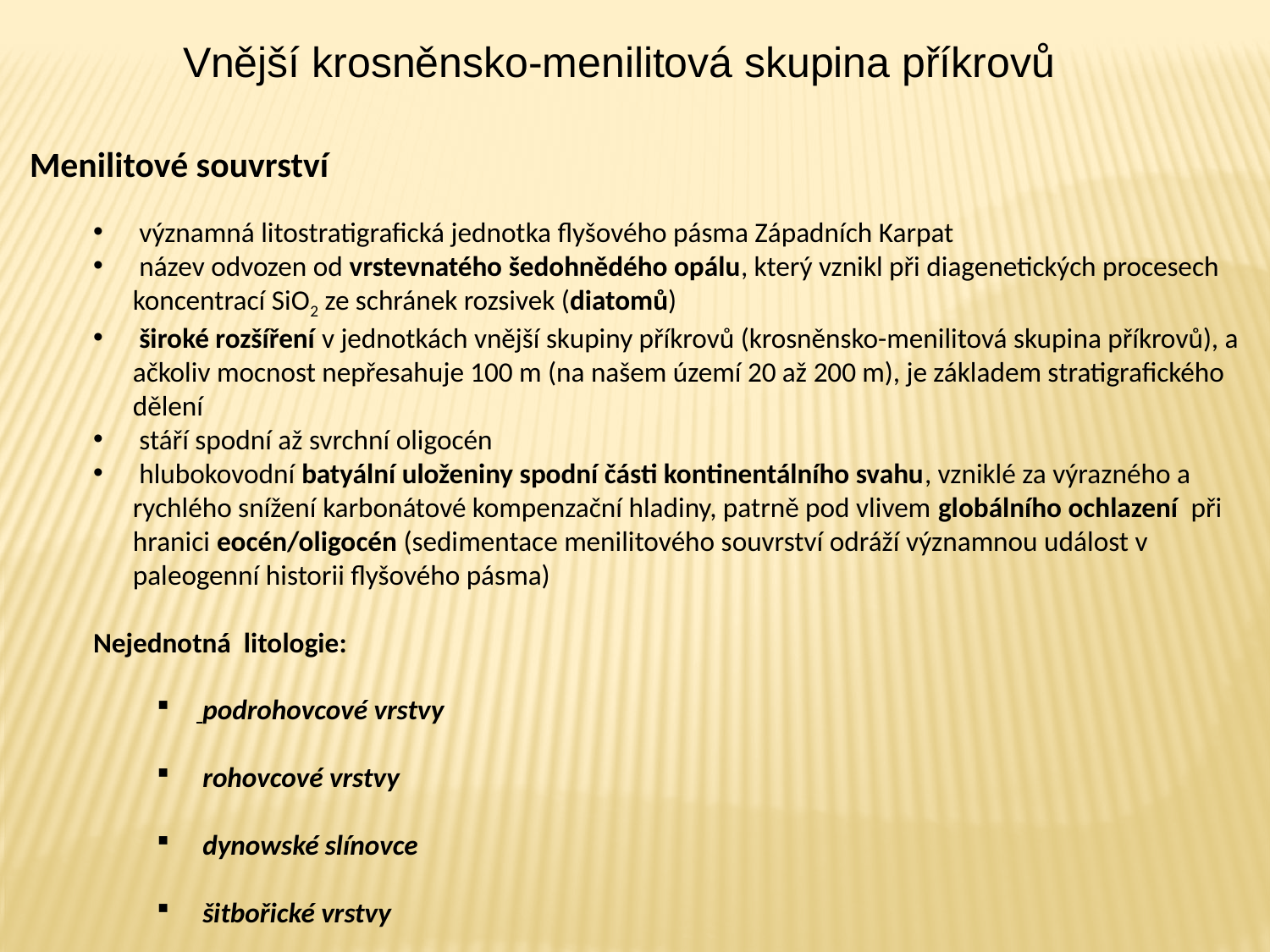

Vnější krosněnsko-menilitová skupina příkrovů
Menilitové souvrství

 významná litostratigrafická jednotka flyšového pásma Západních Karpat
 název odvozen od vrstevnatého šedohnědého opálu, který vznikl při diagenetických procesech koncentrací SiO2 ze schránek rozsivek (diatomů)
 široké rozšíření v jednotkách vnější skupiny příkrovů (krosněnsko-menilitová skupina příkrovů), a ačkoliv mocnost nepřesahuje 100 m (na našem území 20 až 200 m), je základem stratigrafického dělení
 stáří spodní až svrchní oligocén
 hlubokovodní batyální uloženiny spodní části kontinentálního svahu, vzniklé za výrazného a rychlého snížení karbonátové kompenzační hladiny, patrně pod vlivem globálního ochlazení  při hranici eocén/oligocén (sedimentace menilitového souvrství odráží významnou událost v paleogenní historii flyšového pásma)

Nejednotná  litologie:

 podrohovcové vrstvy

 rohovcové vrstvy

 dynowské slínovce

 šitbořické vrstvy